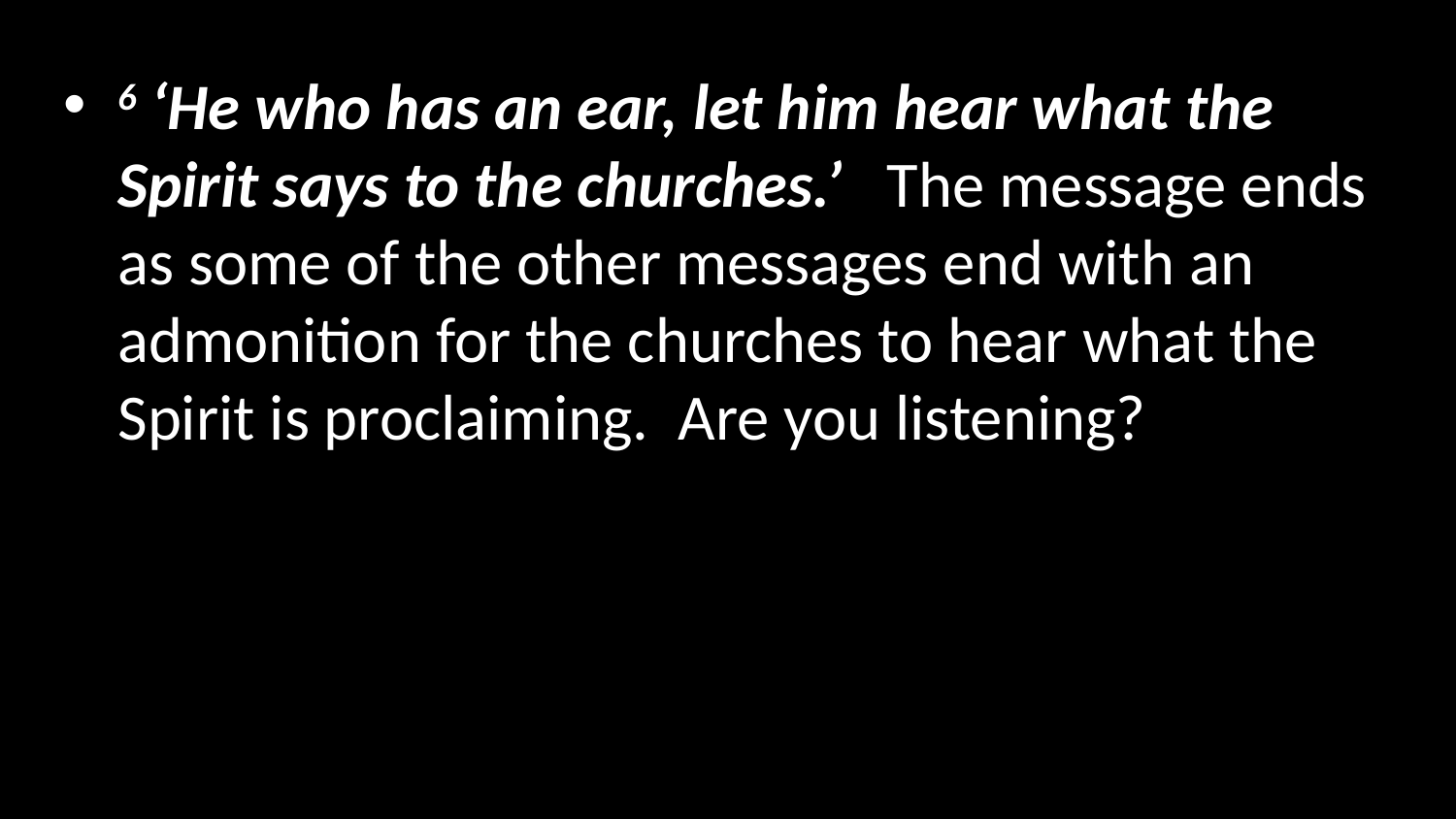

6 ‘He who has an ear, let him hear what the Spirit says to the churches.’   The message ends as some of the other messages end with an admonition for the churches to hear what the Spirit is proclaiming.  Are you listening?